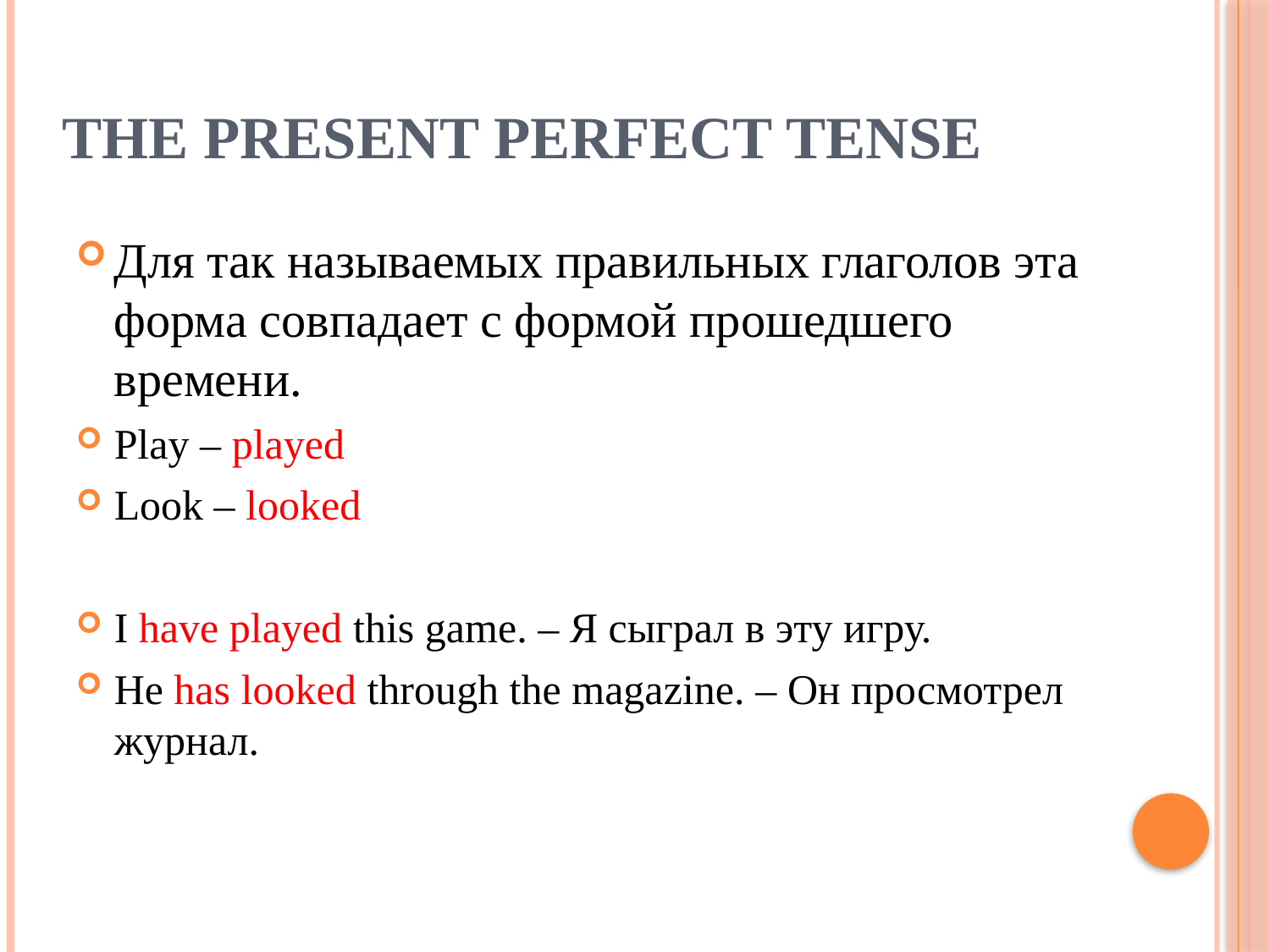

# The Present Perfect Tense
Для так называемых правильных глаголов эта форма совпадает с формой прошедшего времени.
Play – played
Look – looked

I have played this game. – Я сыграл в эту игру.
He has looked through the magazine. – Он просмотрел журнал.